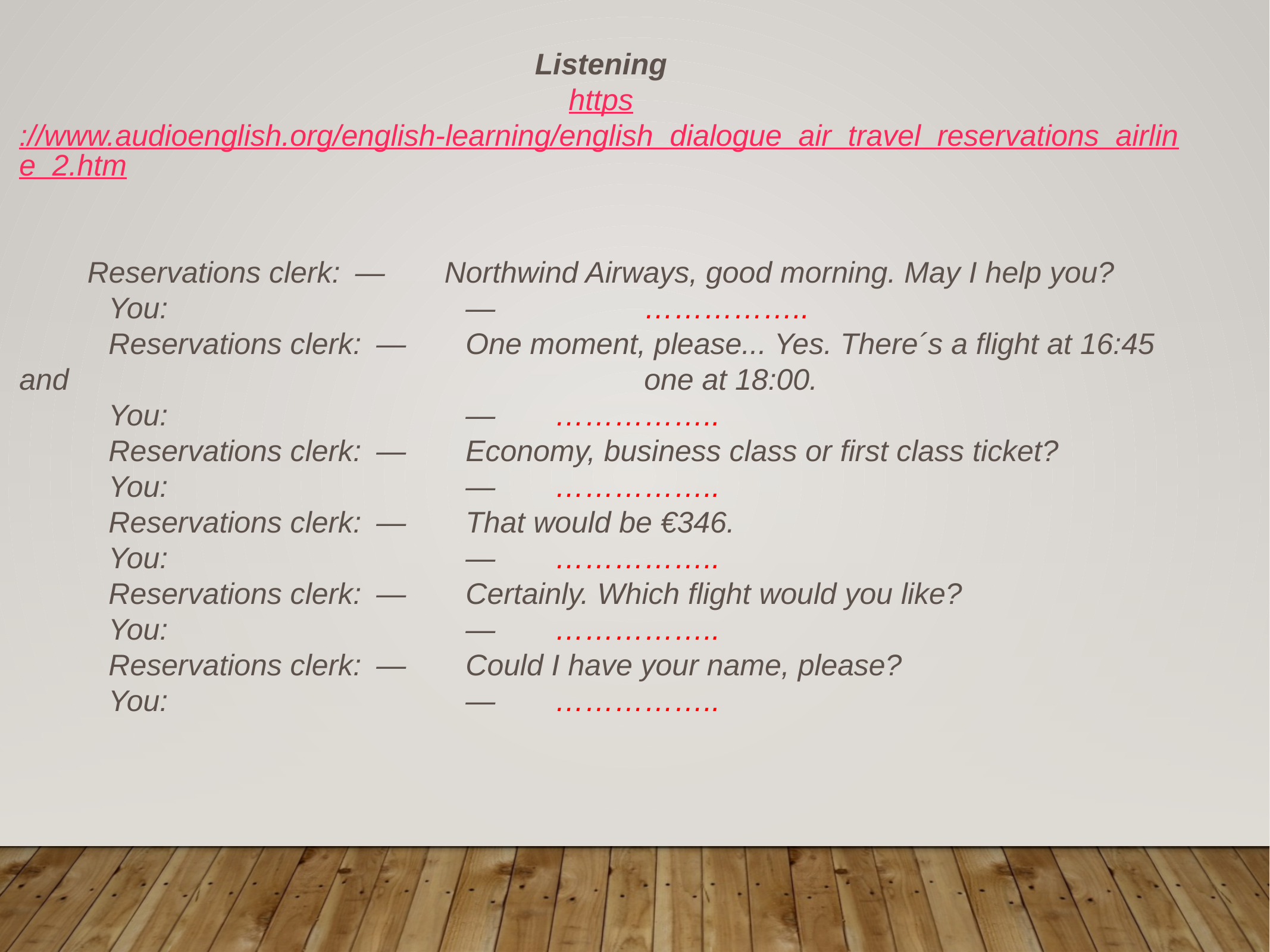

Listening
https://www.audioenglish.org/english-learning/english_dialogue_air_travel_reservations_airline_2.htm

Reservations clerk:	—	Northwind Airways, good morning. May I help you?
	You:				—		……………..
	Reservations clerk:	—	One moment, please... Yes. There´s a flight at 16:45 and 							one at 18:00.
	You:				—	……………..
	Reservations clerk:	—	Economy, business class or first class ticket?
	You:				—	……………..
	Reservations clerk:	—	That would be €346.
	You:				—	……………..
	Reservations clerk:	—	Certainly. Which flight would you like?
	You:				—	……………..
	Reservations clerk:	—	Could I have your name, please?
	You:				—	……………..